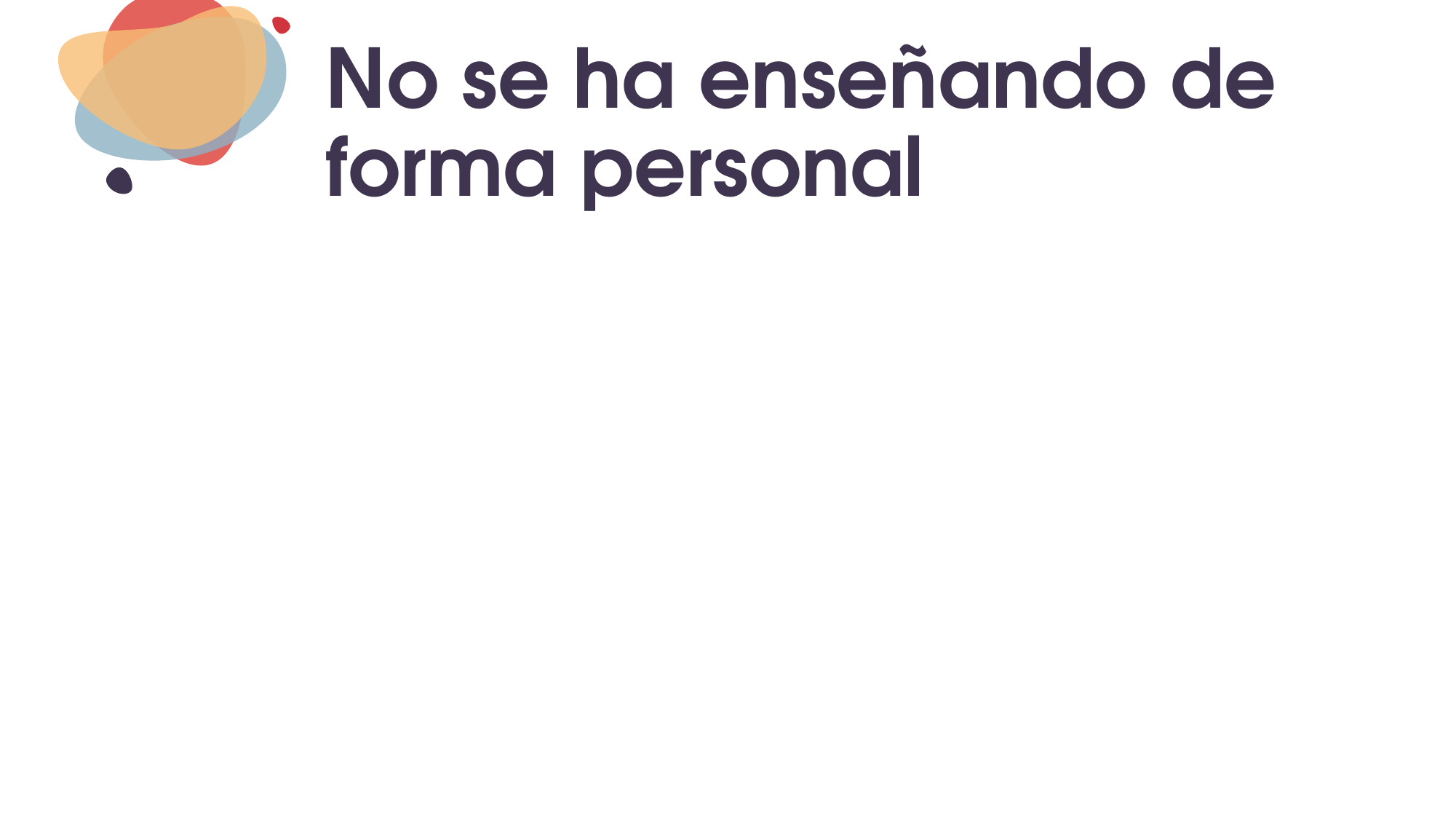

# No se ha enseñando de forma personal